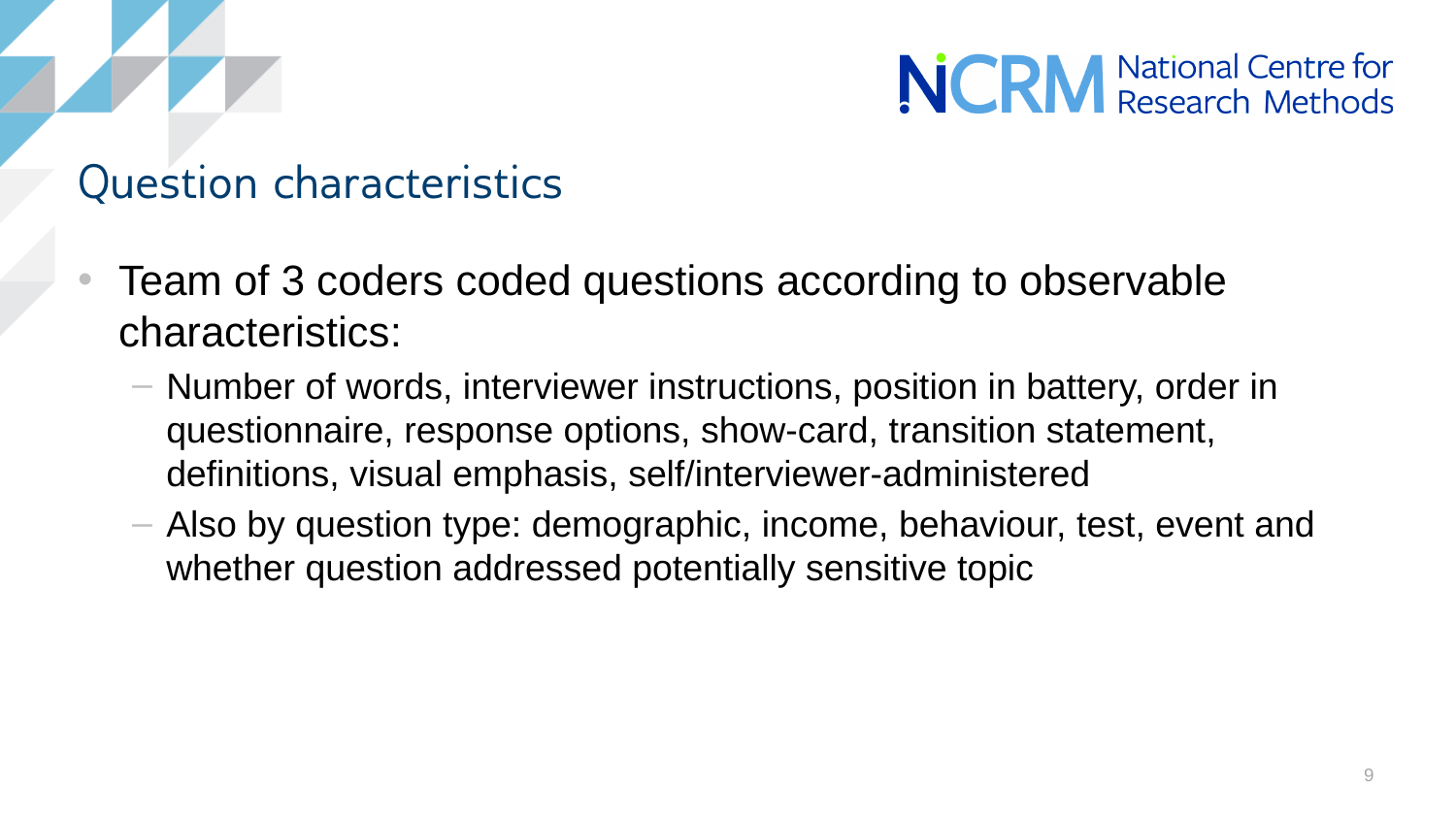

# Question characteristics
Team of 3 coders coded questions according to observable characteristics:
Number of words, interviewer instructions, position in battery, order in questionnaire, response options, show-card, transition statement, definitions, visual emphasis, self/interviewer-administered
Also by question type: demographic, income, behaviour, test, event and whether question addressed potentially sensitive topic

9